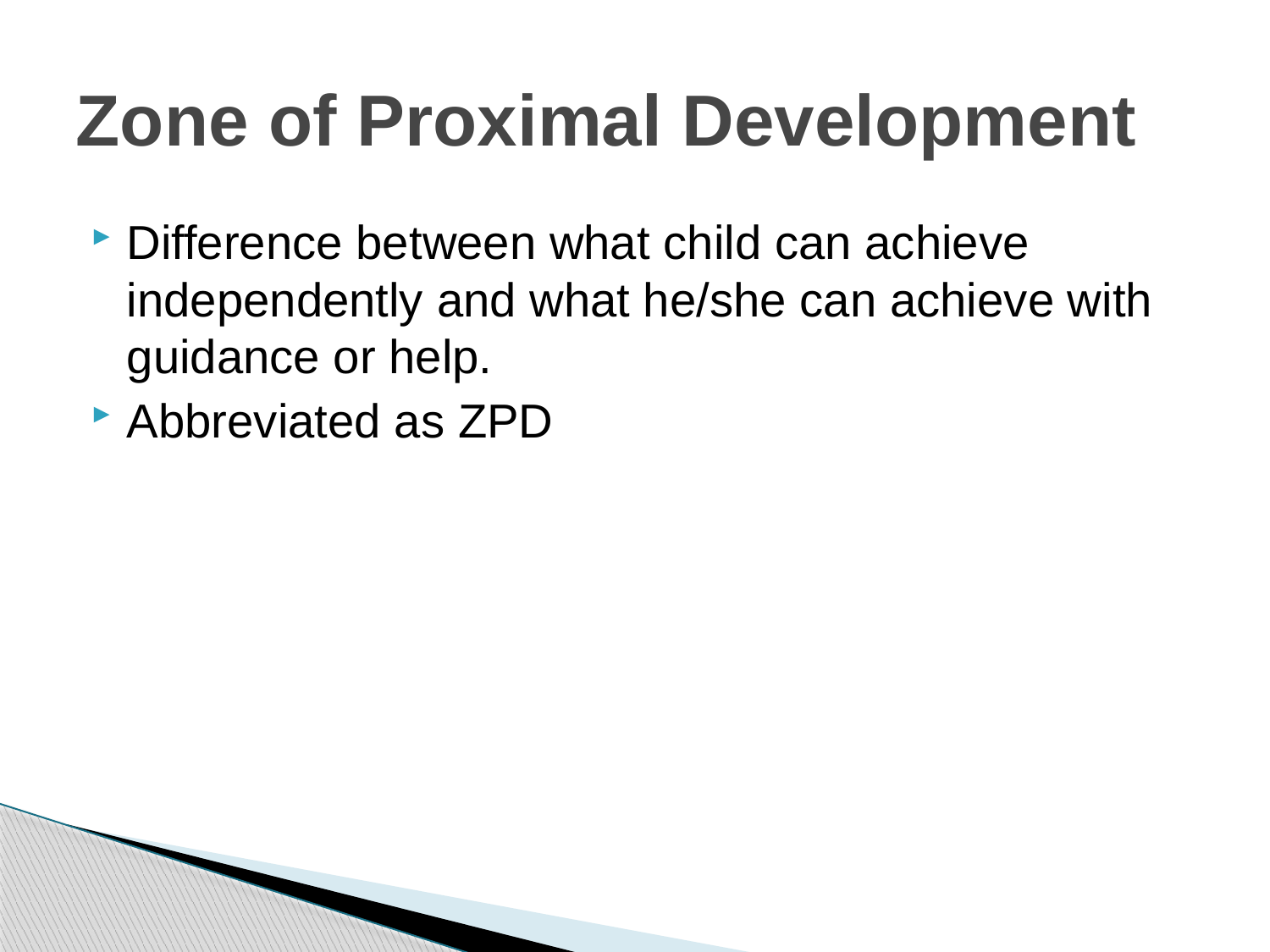

# Zone of Proximal Development
Difference between what child can achieve independently and what he/she can achieve with guidance or help.
Abbreviated as ZPD